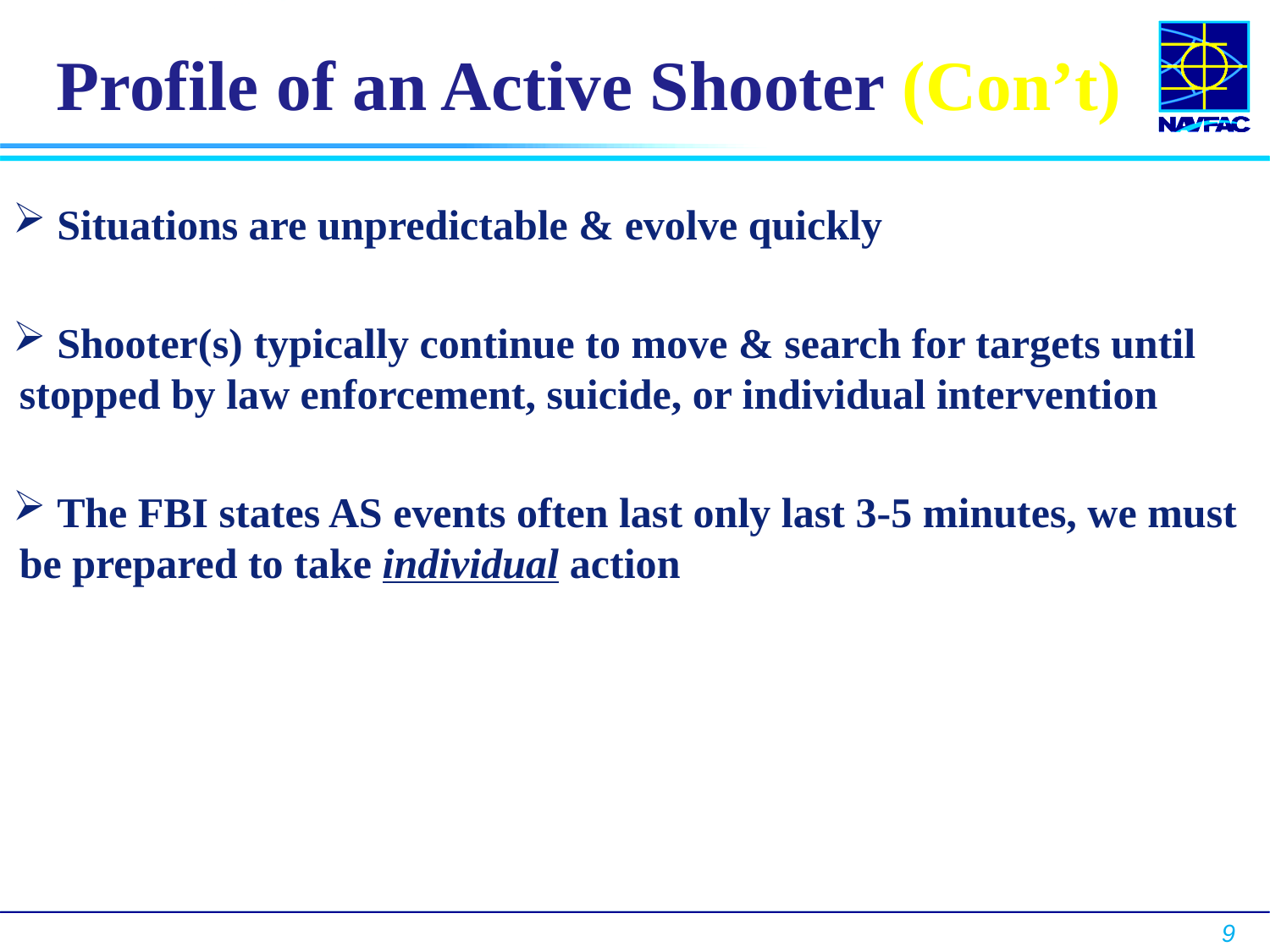

# Profile of an Active Shooter (Con’t)

 Situations are unpredictable & evolve quickly

 Shooter(s) typically continue to move & search for targets until stopped by law enforcement, suicide, or individual intervention

 The FBI states AS events often last only last 3-5 minutes, we must be prepared to take individual action